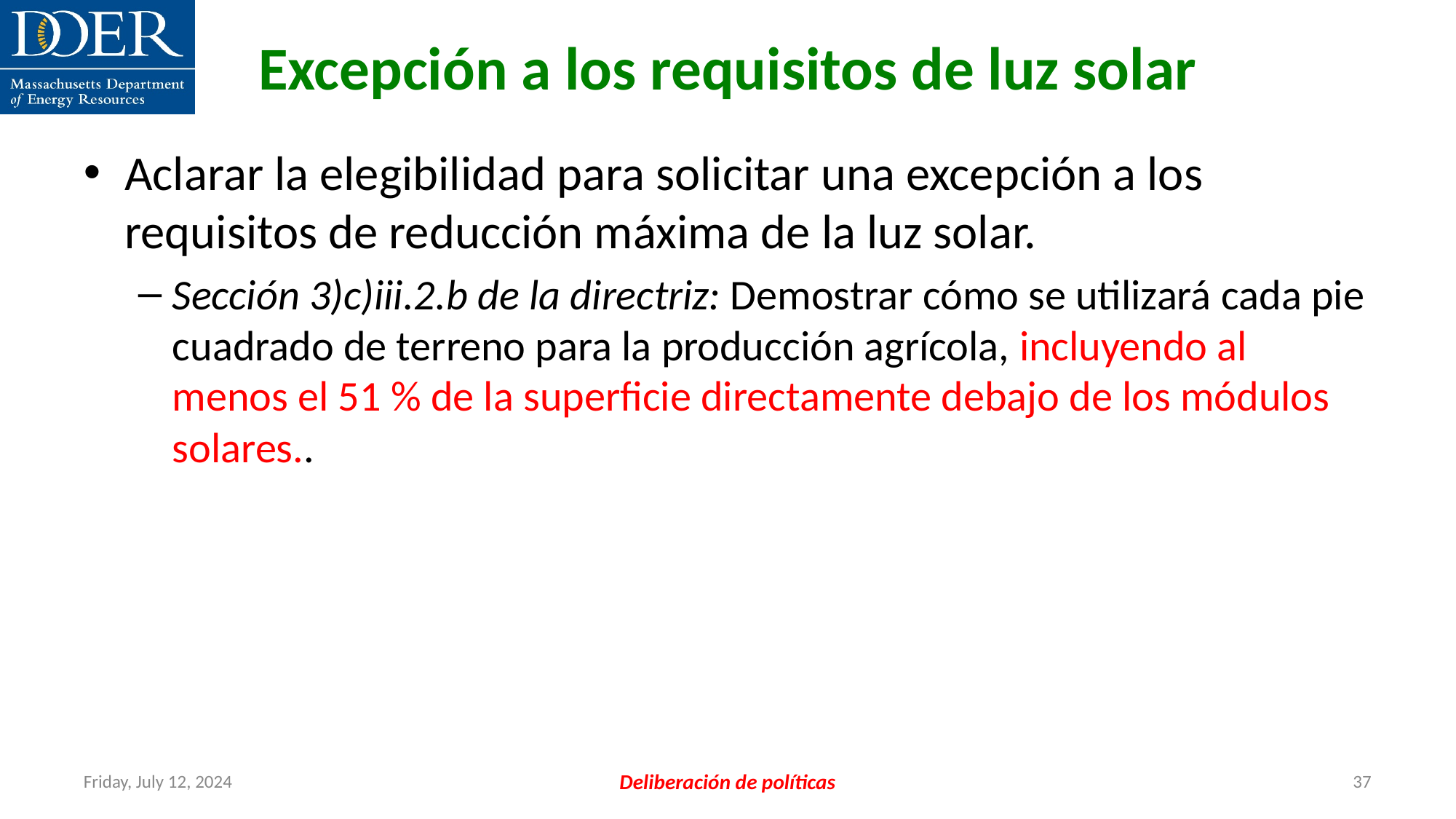

Excepción a los requisitos de luz solar
Aclarar la elegibilidad para solicitar una excepción a los requisitos de reducción máxima de la luz solar.
Sección 3)c)iii.2.b de la directriz: Demostrar cómo se utilizará cada pie cuadrado de terreno para la producción agrícola, incluyendo al menos el 51 % de la superficie directamente debajo de los módulos solares..

Friday, July 12, 2024
Deliberación de políticas
37